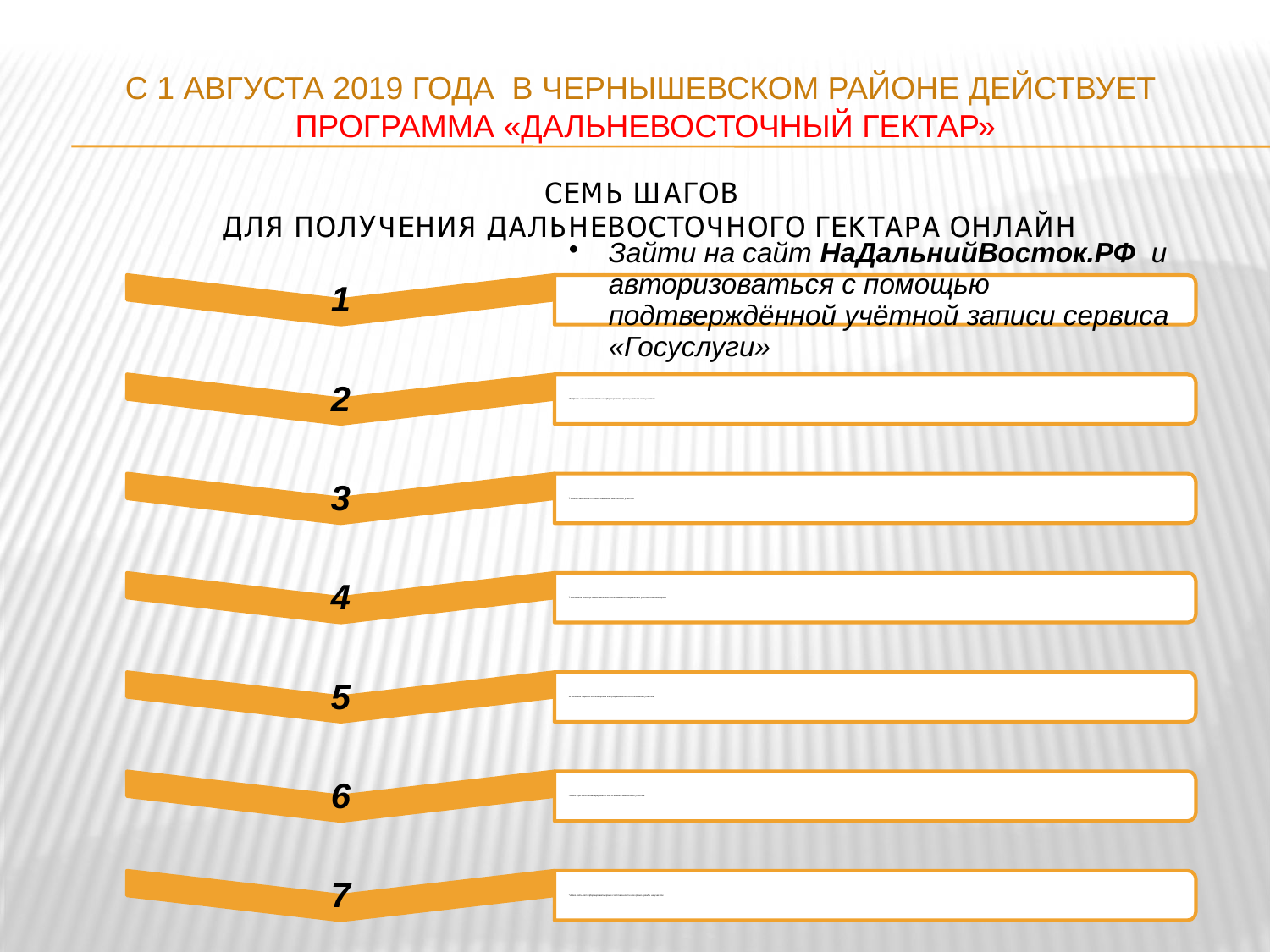

# С 1 августа 2019 года  в ЧЕРНЫШЕВСКОМ РАЙОНЕ действует программа «ДАЛЬНЕВОСТОЧНЫЙ ГЕКТАР»
СЕМЬ ШАГОВ
ДЛЯ ПОЛУЧЕНИЯ ДАЛЬНЕВОСТОЧНОГО ГЕКТАРА ОНЛАЙН
1
3
4
Подписать договор безвозмездного пользования и направить в уполномоченный орган
5
6
7
2
Выбрать или самостоятельно сформировать границы земельного участка
Подать заявление о предоставлении земельного участка
В течении первого года выбрать вид разрешённого использования участка
Через три года задекларировать ход освоения земельного участка
Через пять лет сформировать право собственности или право аренды на участок